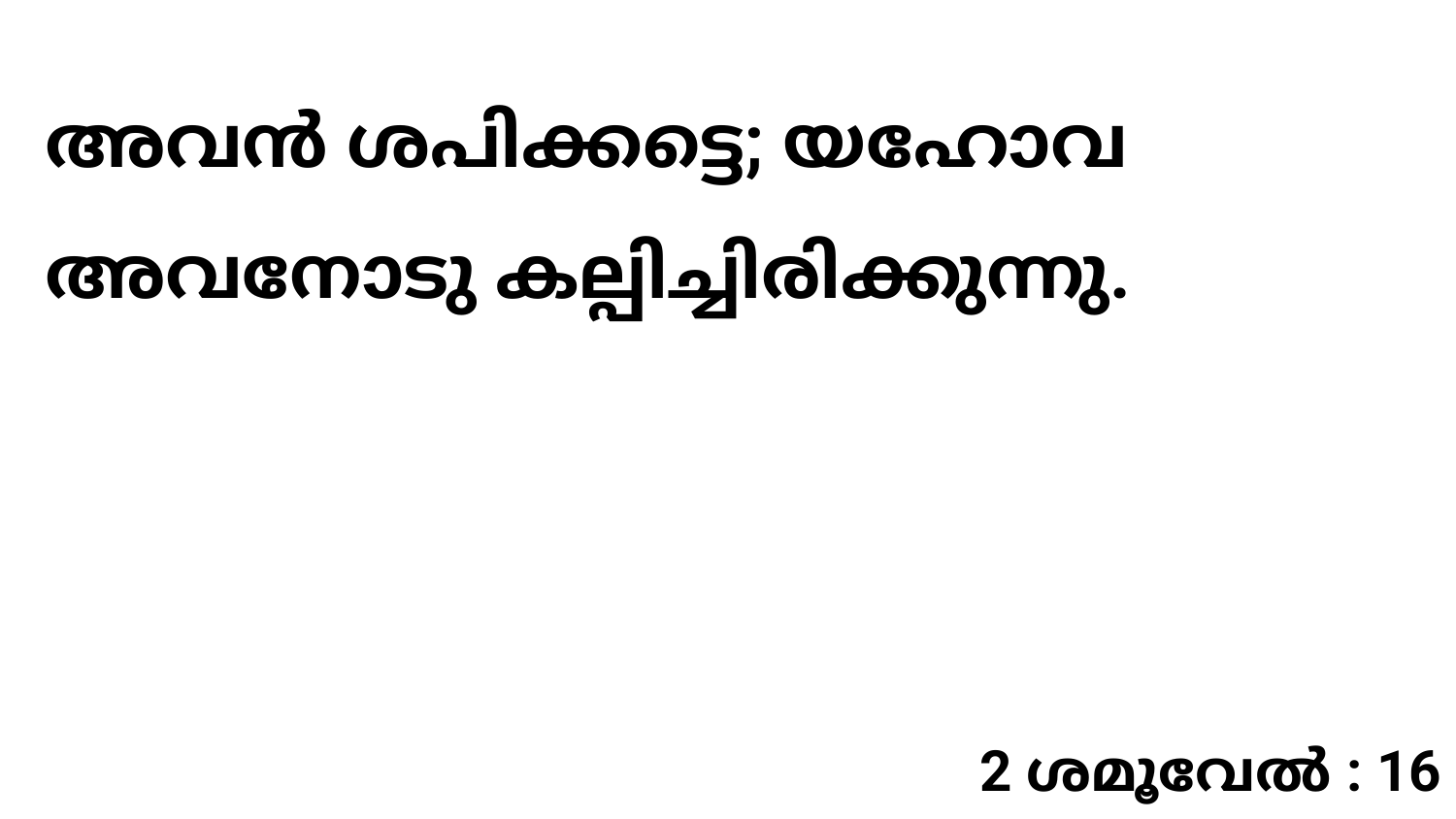

അവൻ ശപിക്കട്ടെ; യഹോവ അവനോടു കല്പിച്ചിരിക്കുന്നു.
2 ശമൂവേൽ : 16